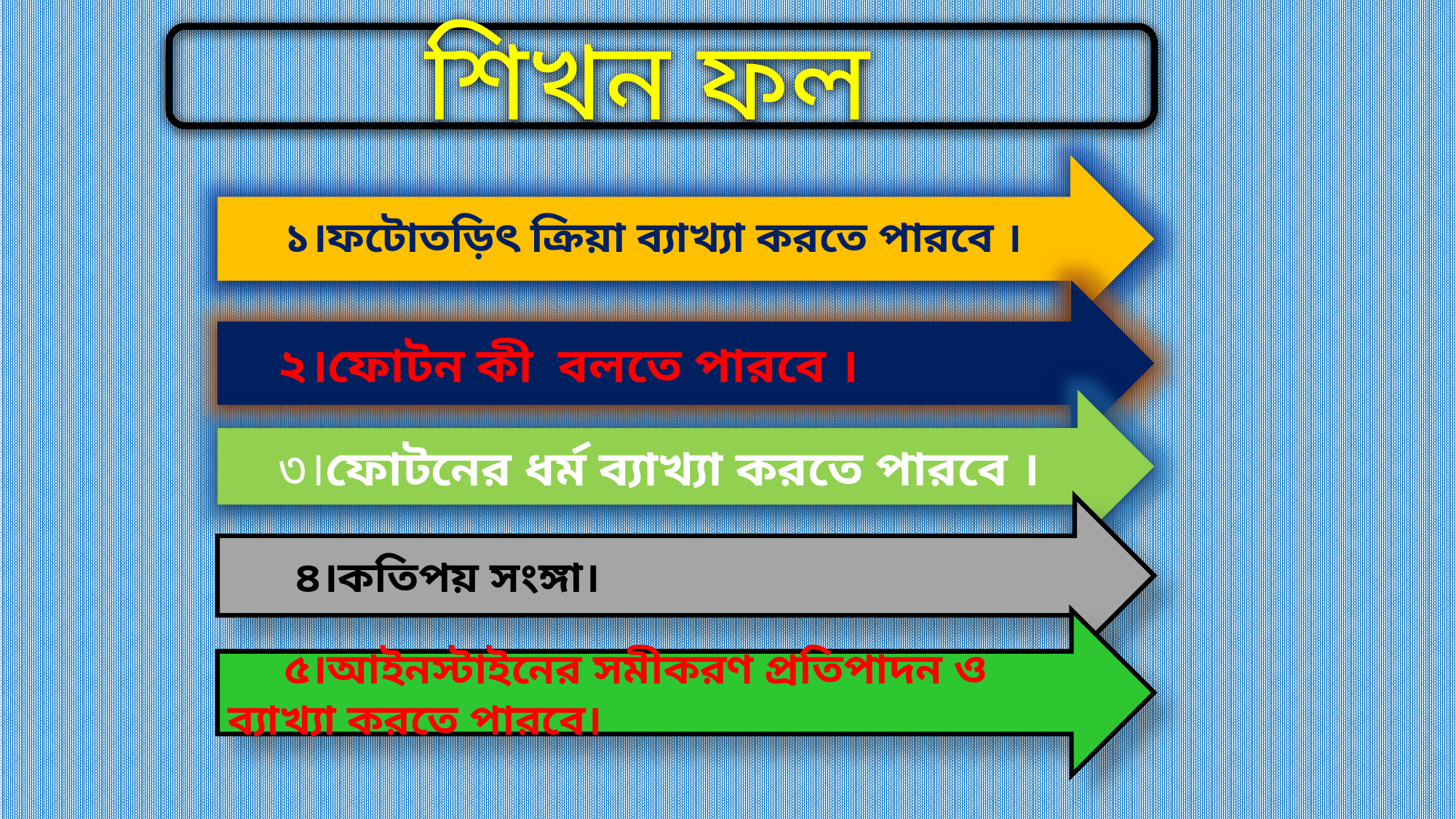

শিখন ফল

     ১।ফটোতড়িৎ ক্রিয়া ব্যাখ্যা করতে পারবে ।

    ২।ফোটন কী  বলতে পারবে ।

    ৩।ফোটনের ধর্ম ব্যাখ্যা করতে পারবে ।

      ৪।কতিপয় সংঙ্গা।
     ৫।আইনস্টাইনের সমীকরণ প্রতিপাদন ও ব্যাখ্যা করতে পারবে।